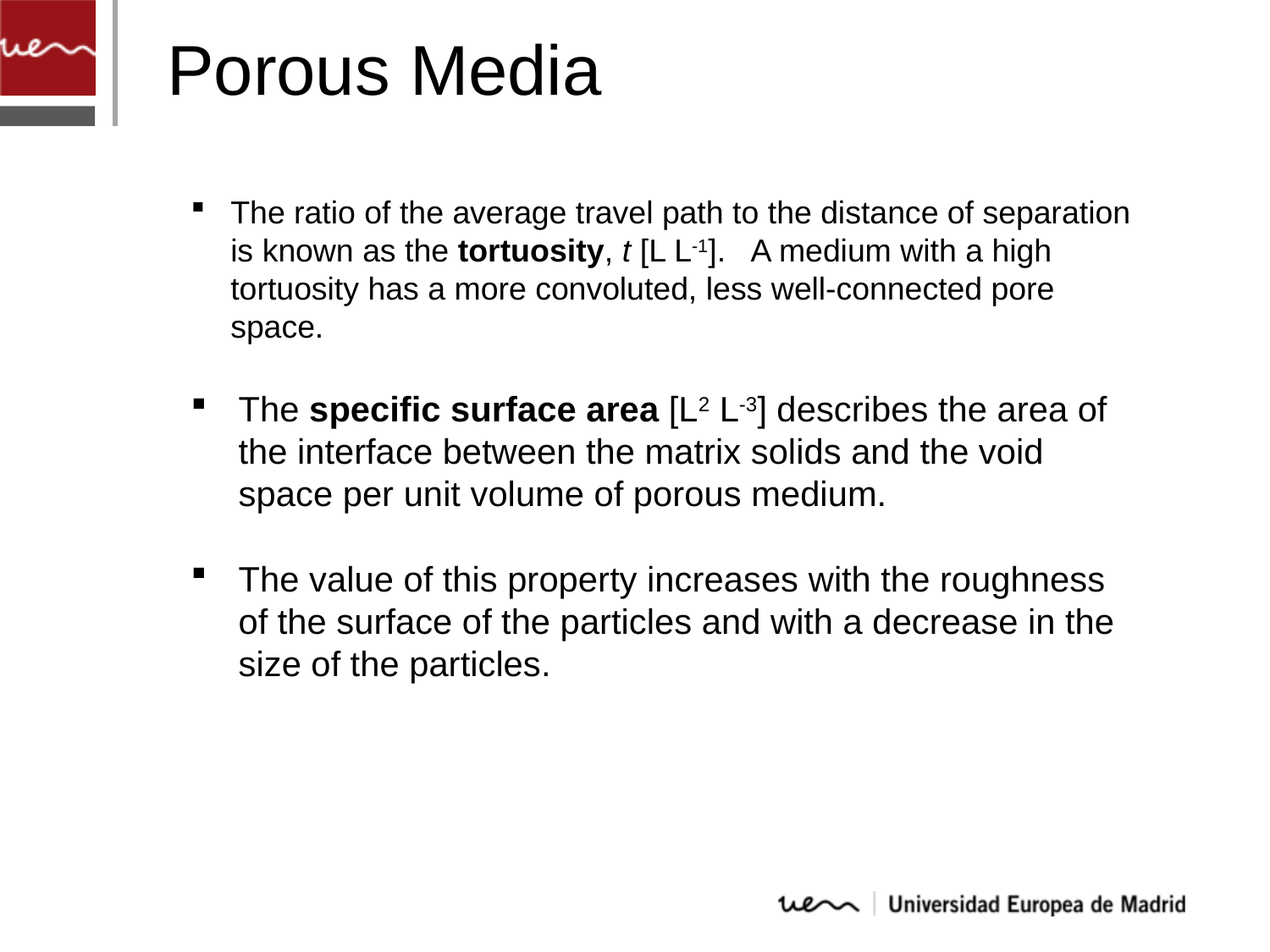

Porous Media
The ratio of the average travel path to the distance of separation is known as the tortuosity, t [L L-1].   A medium with a high tortuosity has a more convoluted, less well-connected pore space.

The specific surface area [L2 L-3] describes the area of the interface between the matrix solids and the void space per unit volume of porous medium.

The value of this property increases with the roughness of the surface of the particles and with a decrease in the size of the particles.